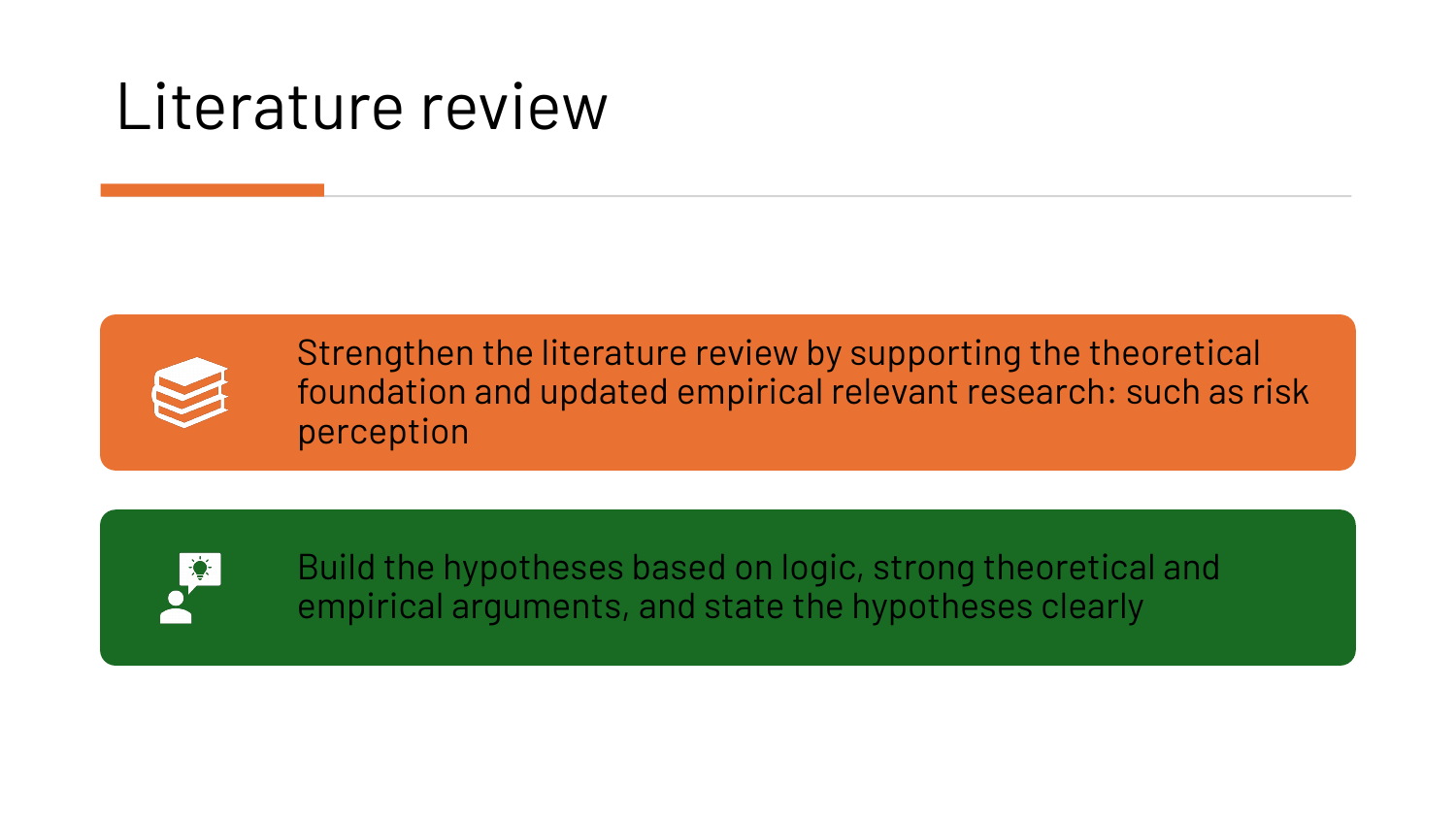

# Literature review

Strengthen the literature review by supporting the theoretical foundation and updated empirical relevant research: such as risk perception
Build the hypotheses based on logic, strong theoretical and empirical arguments, and state the hypotheses clearly